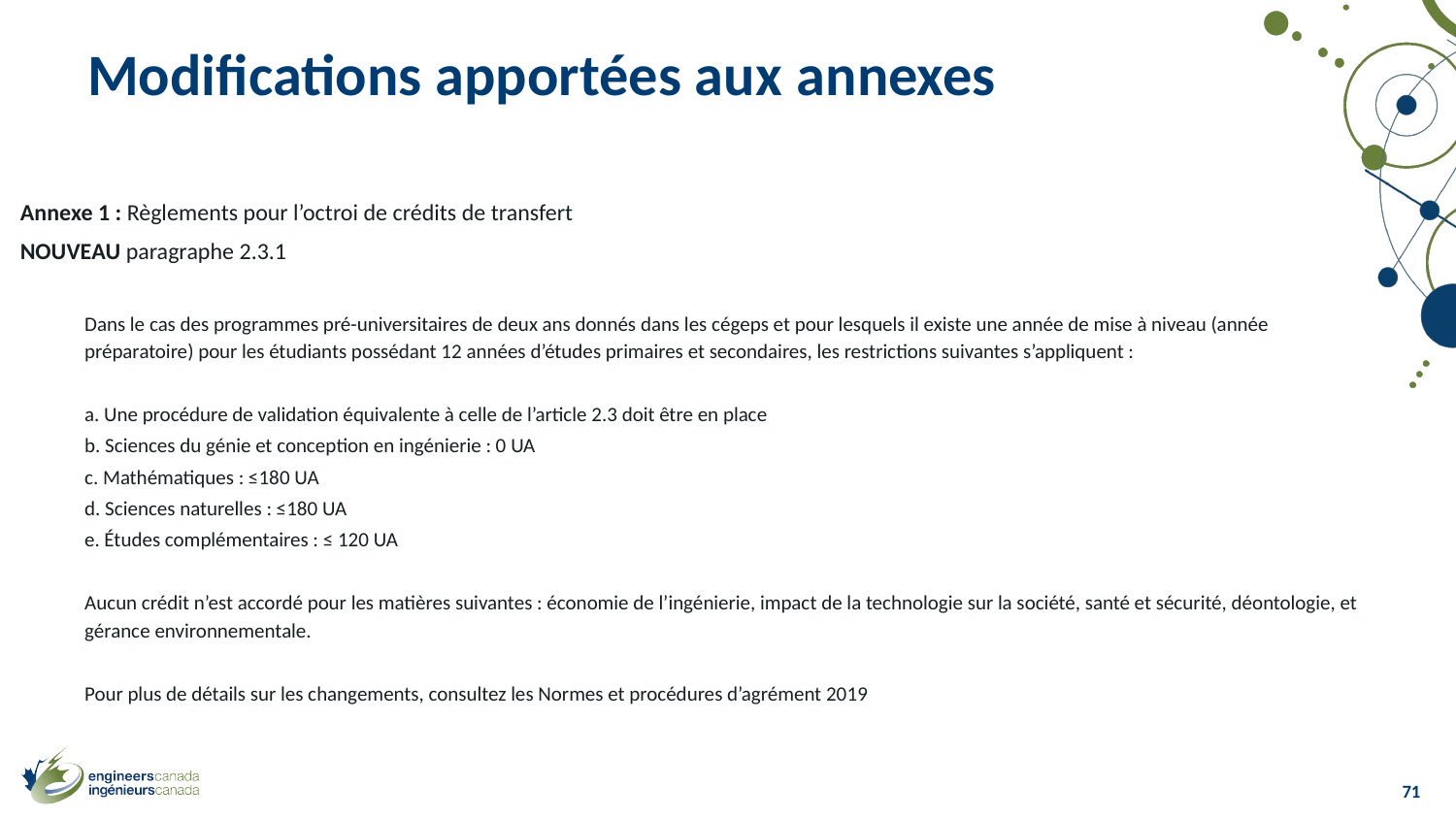

# Modifications apportées aux annexes​
Annexe 1 : Règlements pour l’octroi de crédits de transfert ​
NOUVEAU paragraphe 2.3.1​
​
Dans le cas des programmes pré-universitaires de deux ans donnés dans les cégeps et pour lesquels il existe une année de mise à niveau (année préparatoire) pour les étudiants possédant 12 années d’études primaires et secondaires, les restrictions suivantes s’appliquent :​
 ​
a. Une procédure de validation équivalente à celle de l’article 2.3 doit être en place ​
b. Sciences du génie et conception en ingénierie : 0 UA ​
c. Mathématiques : ≤180 UA
d. Sciences naturelles : ≤180 UA ​
e. Études complémentaires : ≤ 120 UA ​
 ​
Aucun crédit n’est accordé pour les matières suivantes : économie de l’ingénierie, impact de la technologie sur la société, santé et sécurité, déontologie, et gérance environnementale.​

Pour plus de détails sur les changements, consultez les Normes et procédures d’agrément 2019

71